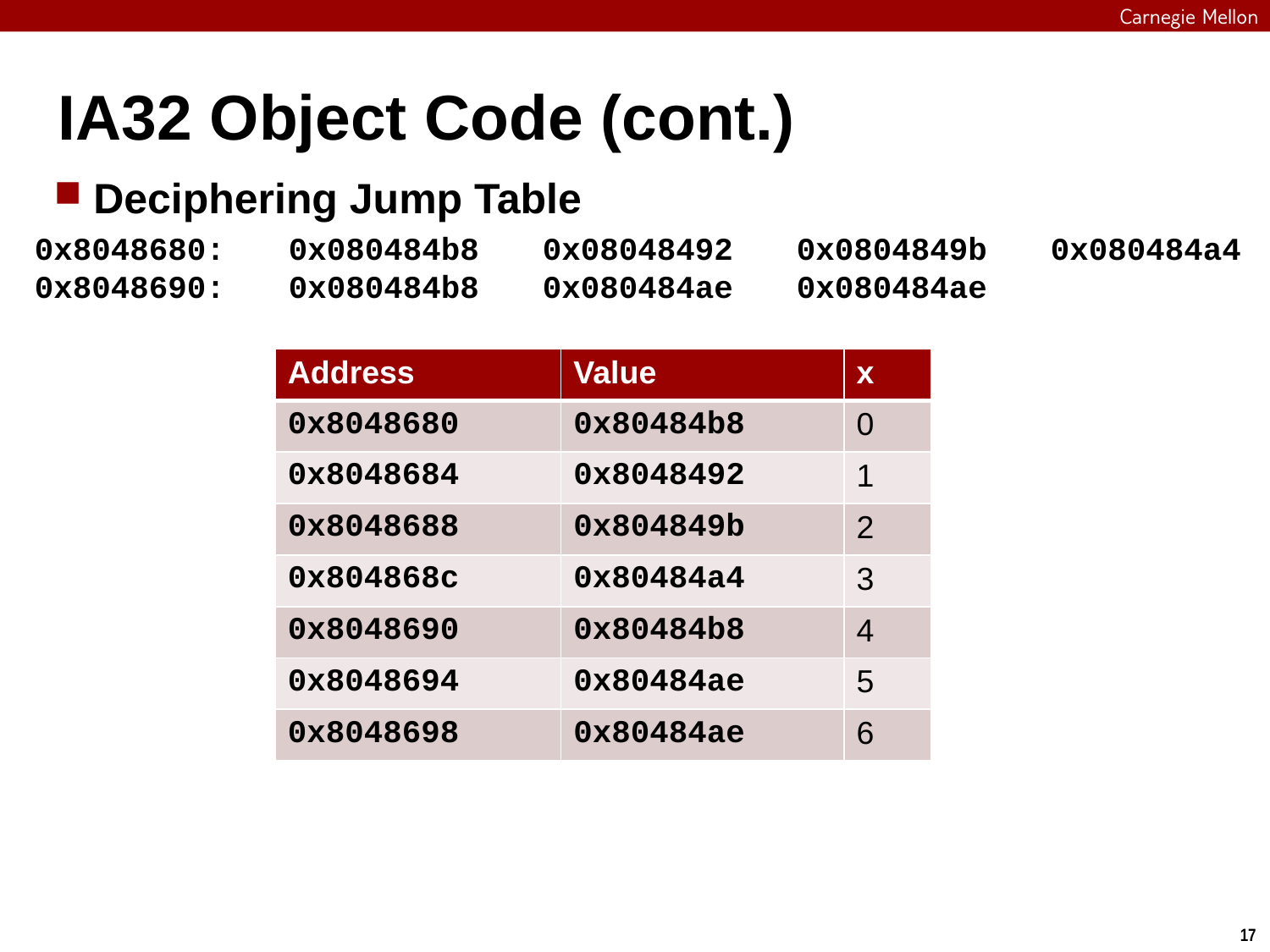

Carnegie Mellon
# IA32 Object Code (cont.)
Deciphering Jump Table
0x8048680:	0x080484b8	0x08048492	0x0804849b	0x080484a4
0x8048690:	0x080484b8	0x080484ae	0x080484ae
| Address | Value | x |
| --- | --- | --- |
| 0x8048680 | 0x80484b8 | 0 |
| 0x8048684 | 0x8048492 | 1 |
| 0x8048688 | 0x804849b | 2 |
| 0x804868c | 0x80484a4 | 3 |
| 0x8048690 | 0x80484b8 | 4 |
| 0x8048694 | 0x80484ae | 5 |
| 0x8048698 | 0x80484ae | 6 |